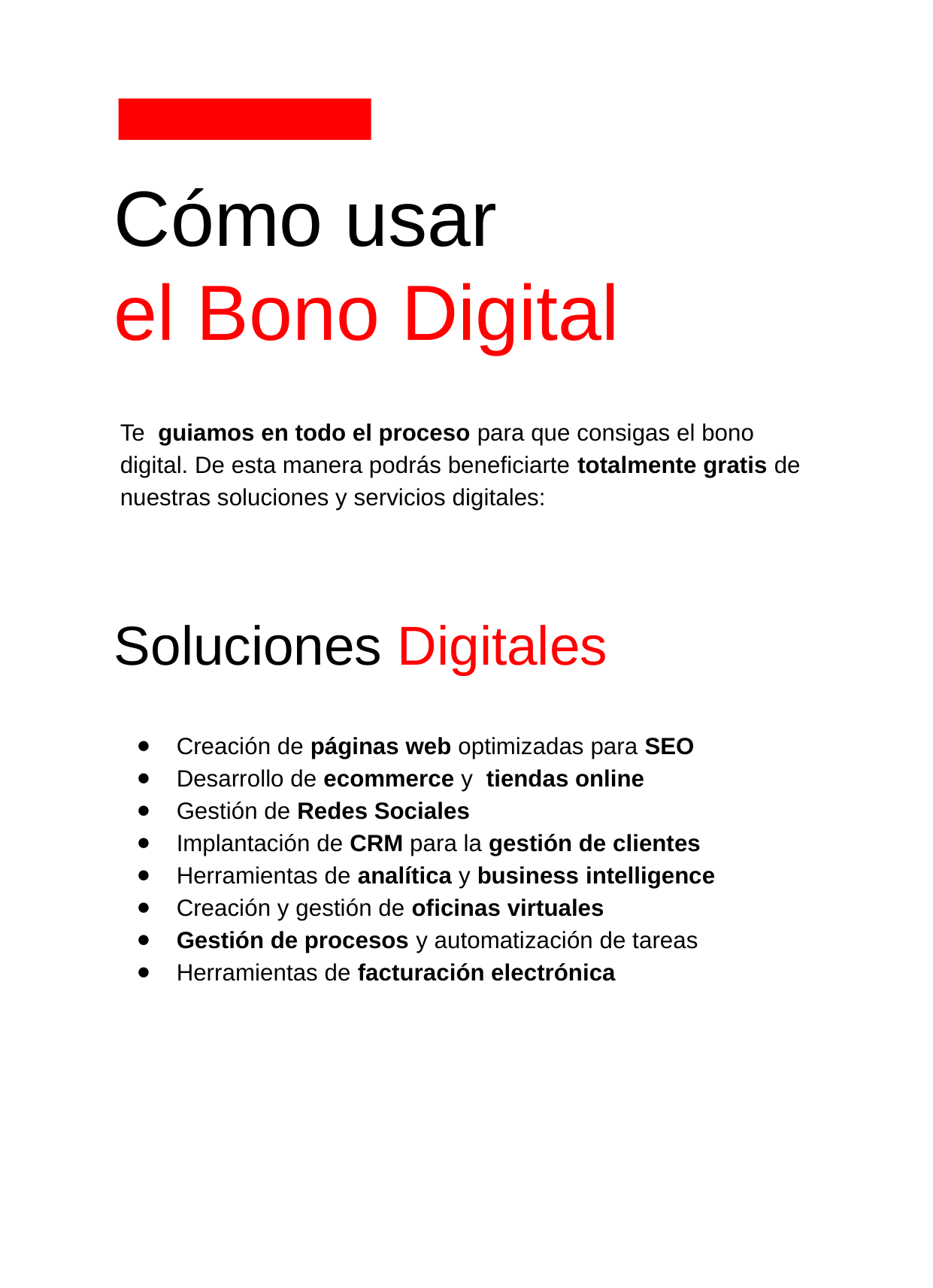

Cómo usar
el Bono Digital
Te  guiamos en todo el proceso para que consigas el bono digital. De esta manera podrás beneficiarte totalmente gratis de nuestras soluciones y servicios digitales:
# Soluciones Digitales

Creación de páginas web optimizadas para SEO
Desarrollo de ecommerce y  tiendas online
Gestión de Redes Sociales
Implantación de CRM para la gestión de clientes
Herramientas de analítica y business intelligence
Creación y gestión de oficinas virtuales
Gestión de procesos y automatización de tareas
Herramientas de facturación electrónica